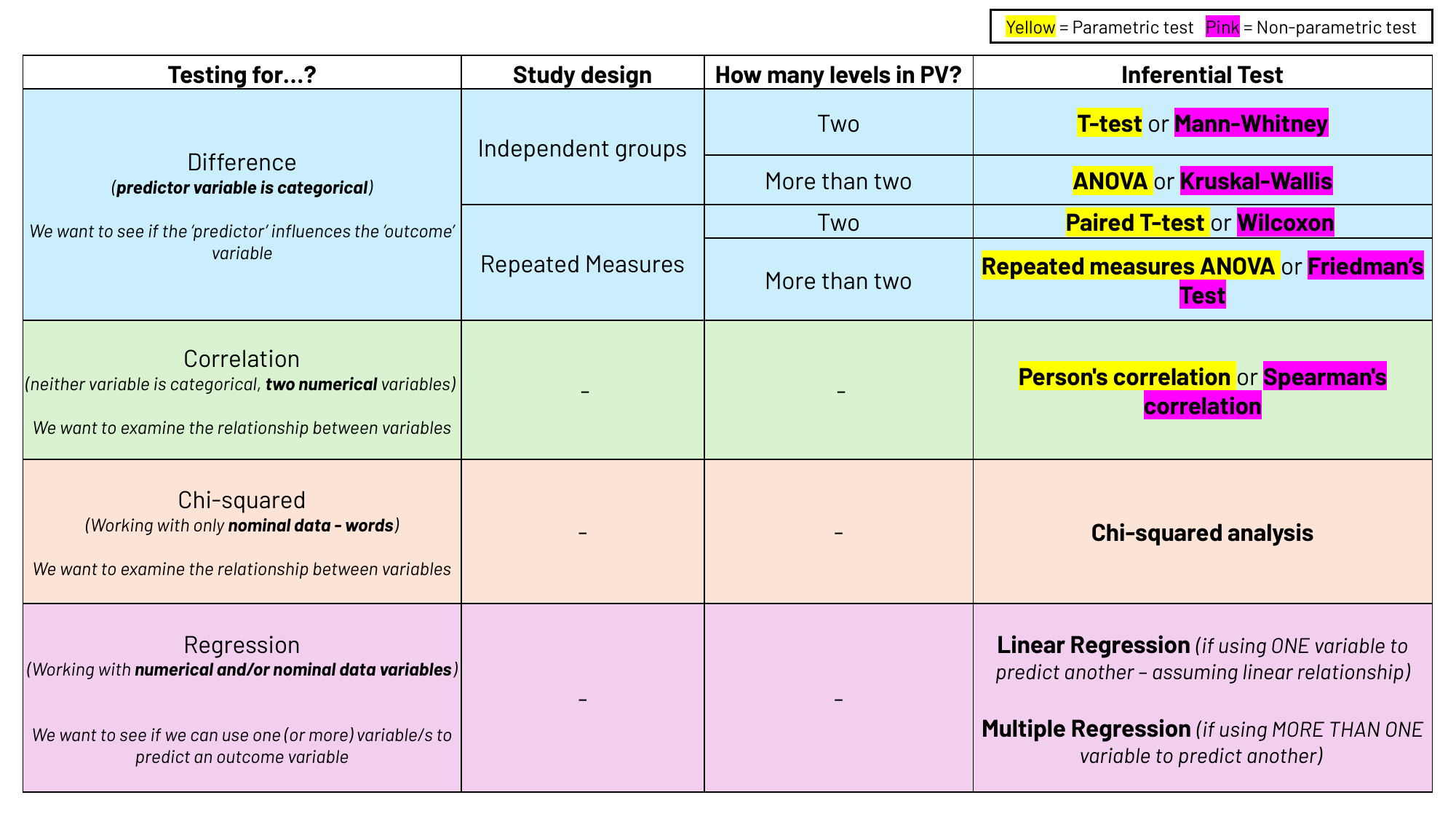

Yellow = Parametric test   Pink = Non-parametric test
| Testing for…? | Study design | How many levels in PV? | Inferential Test |
| --- | --- | --- | --- |
| Difference (predictor variable is categorical) We want to see if the ‘predictor’ influences the ‘outcome’ variable | Independent groups | Two | T-test or Mann-Whitney |
|  |  | More than two | ANOVA or Kruskal-Wallis |
|  | Repeated Measures | Two | Paired T-test or Wilcoxon |
|  |  | More than two | Repeated measures ANOVA or Friedman’s Test |
| Correlation (neither variable is categorical, two numerical variables) We want to examine the relationship between variables | - | - | Person's correlation or Spearman's correlation |
| Chi-squared (Working with only nominal data - words) We want to examine the relationship between variables | - | - | Chi-squared analysis |
| Regression (Working with numerical and/or nominal data variables) We want to see if we can use one (or more) variable/s to predict an outcome variable | - | - | Linear Regression (if using ONE variable to predict another – assuming linear relationship) Multiple Regression (if using MORE THAN ONE variable to predict another) |